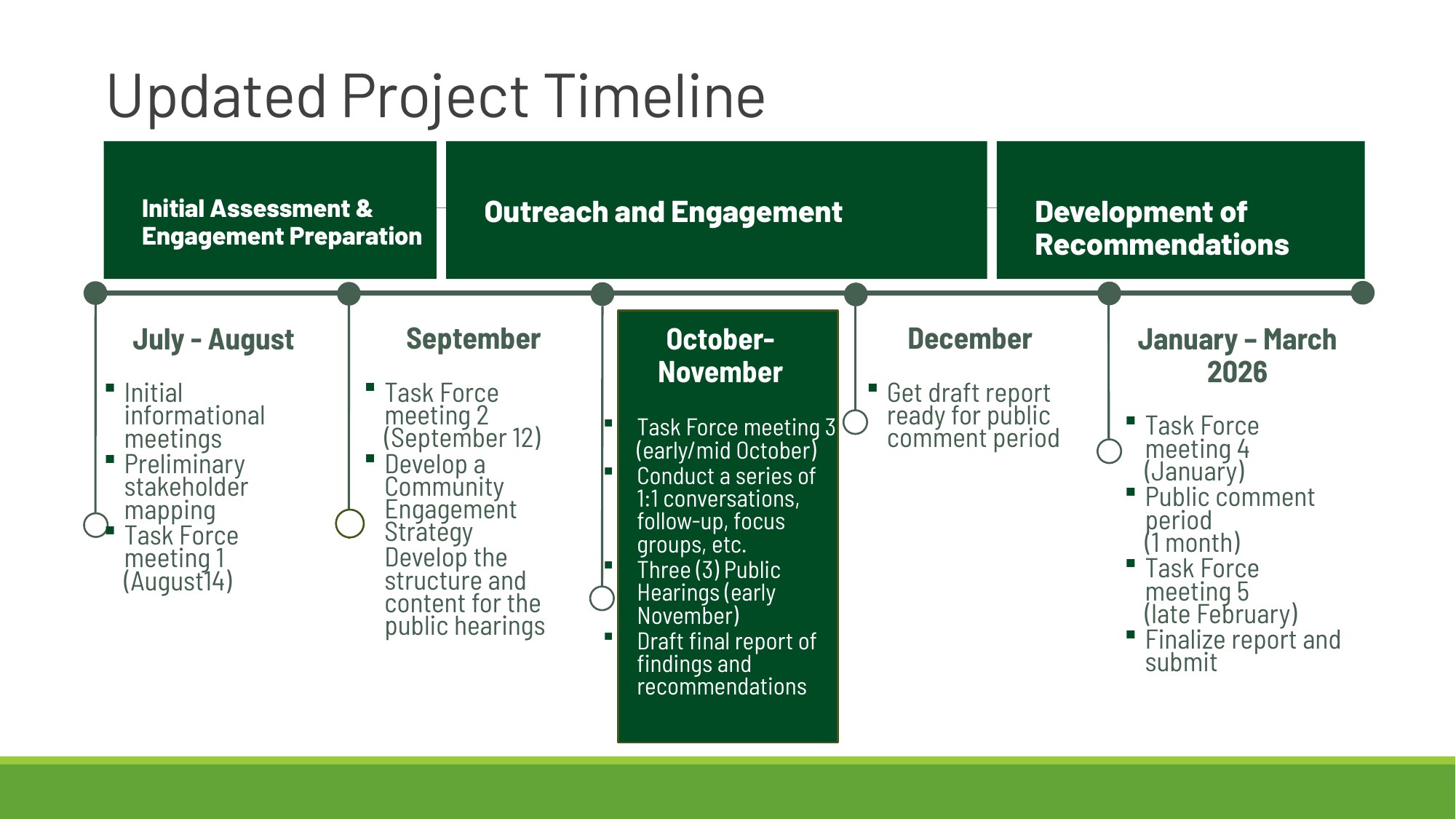

# Updated Project Timeline
Initial Assessment &
Engagement Preparation
Outreach and Engagement
Development of Recommendations

September

Task Force meeting 2
(September 12)
Develop a Community Engagement Strategy
Develop the structure and content for the public hearings

December

Get draft report ready for public comment period

July - August

Initial informational meetings
Preliminary stakeholder mapping
Task Force meeting 1 
(August14)
October- November

Task Force meeting 3 (early/mid October)
Conduct a series of 1:1 conversations, follow-up, focus groups, etc.
Three (3) Public Hearings (early November)
Draft final report of findings and recommendations

January – March 2026

Task Force meeting 4 (January)
Public comment period
(1 month)
Task Force meeting 5
(late February)
Finalize report and submit